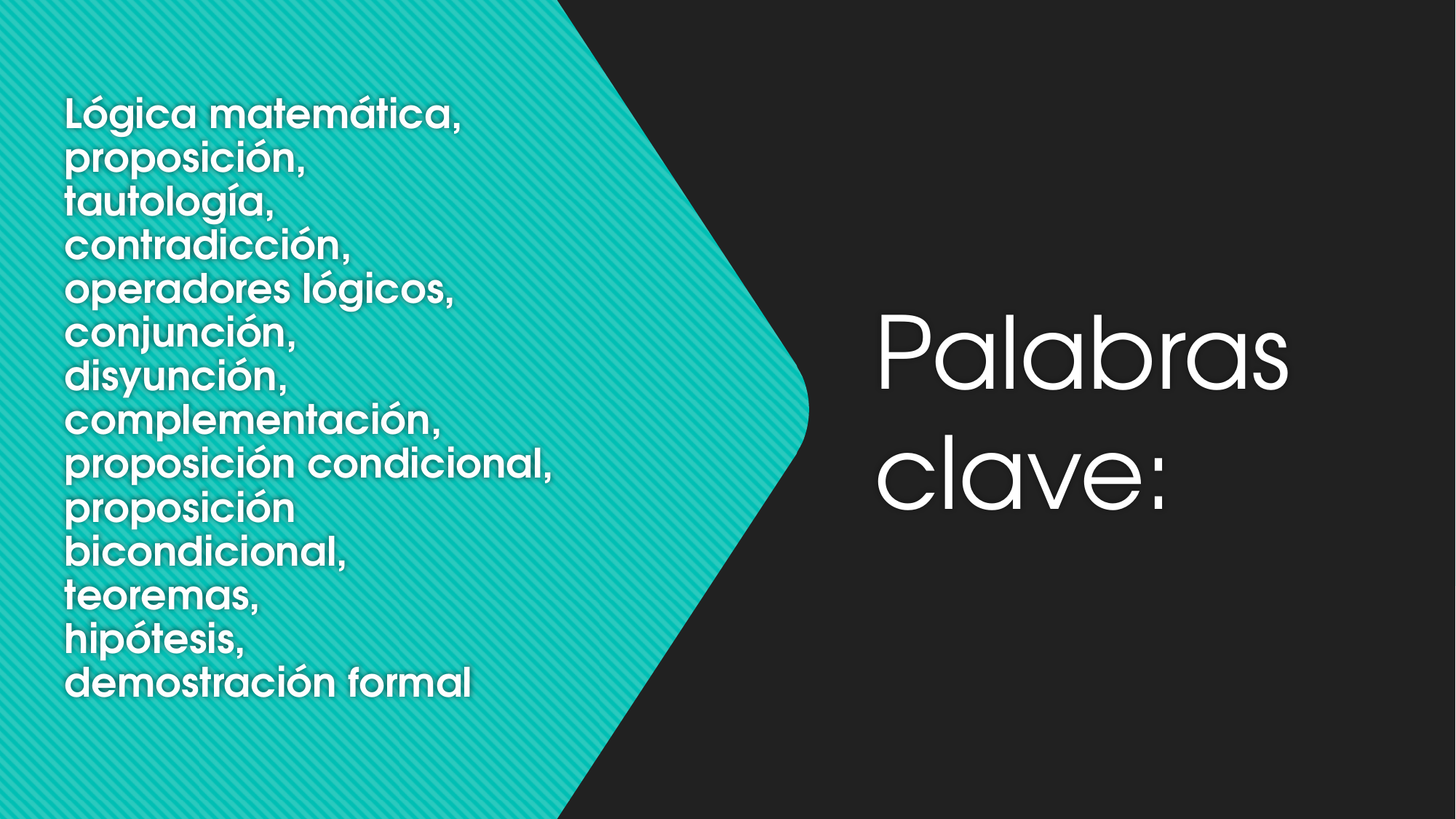

# Lógica matemática, proposición, tautología, contradicción, operadores lógicos, conjunción, disyunción, complementación, proposición condicional, proposición bicondicional, teoremas, hipótesis, demostración formal
Palabras clave: